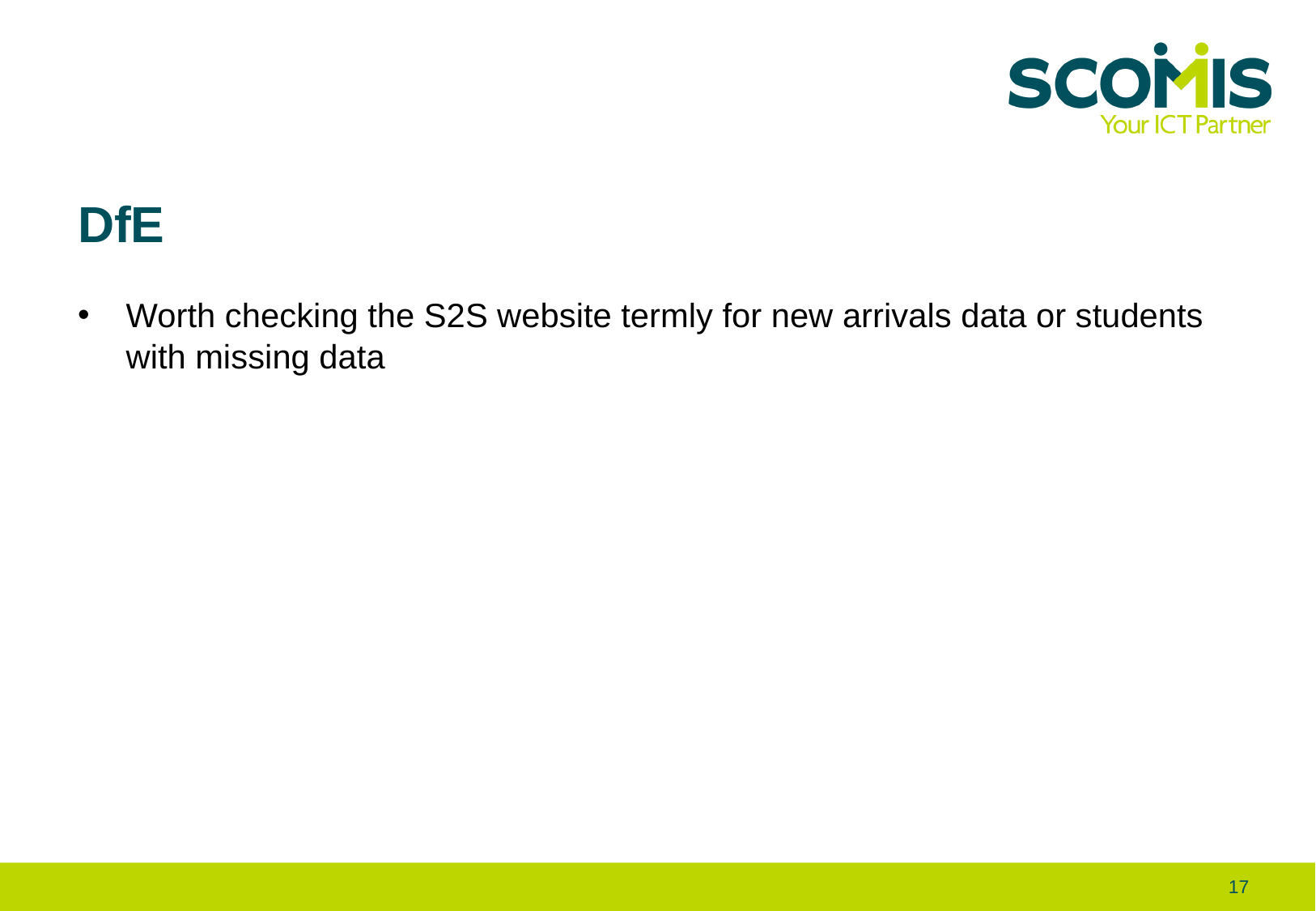

# DfE
Worth checking the S2S website termly for new arrivals data or students with missing data
17